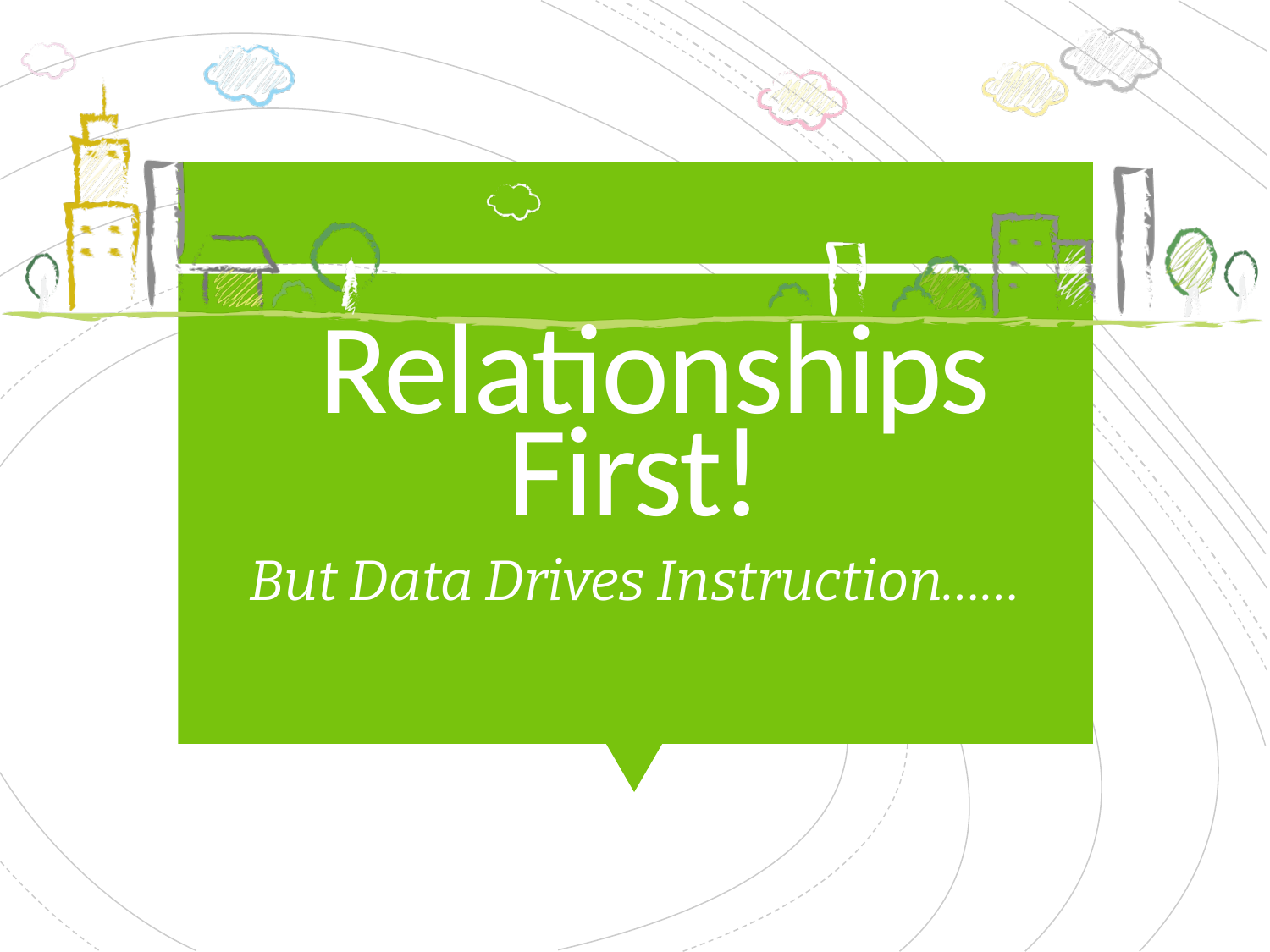

# Relationships First!
But Data Drives Instruction……